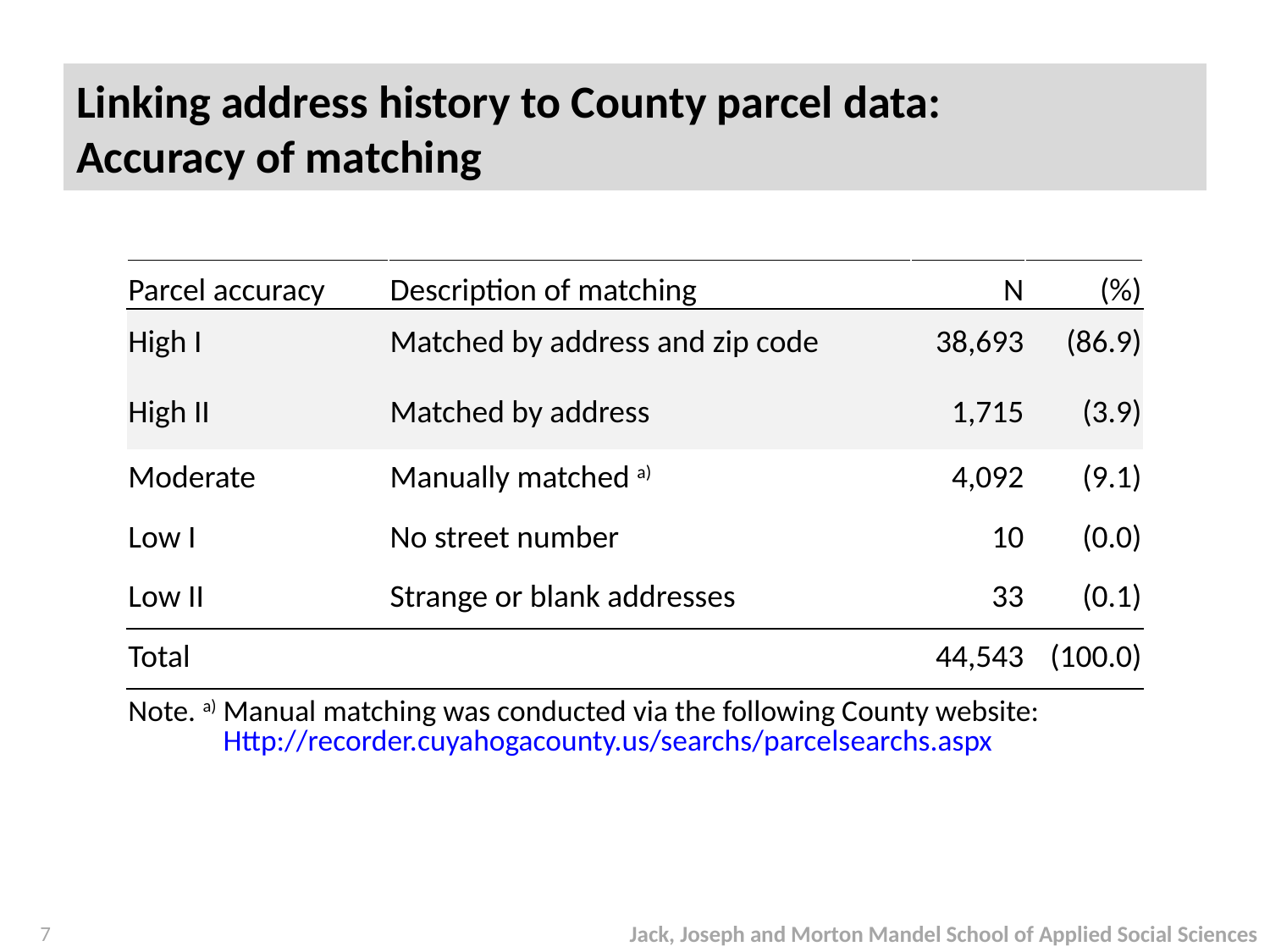

# Linking address history to County parcel data: Accuracy of matching
| Parcel accuracy | Description of matching | N | (%) |
| --- | --- | --- | --- |
| High I | Matched by address and zip code | 38,693 | (86.9) |
| High II | Matched by address | 1,715 | (3.9) |
| Moderate | Manually matched a) | 4,092 | (9.1) |
| Low I | No street number | 10 | (0.0) |
| Low II | Strange or blank addresses | 33 | (0.1) |
| Total |  | 44,543 | (100.0) |
| Note. a) Manual matching was conducted via the following County website: Http://recorder.cuyahogacounty.us/searchs/parcelsearchs.aspx |  |  |  |